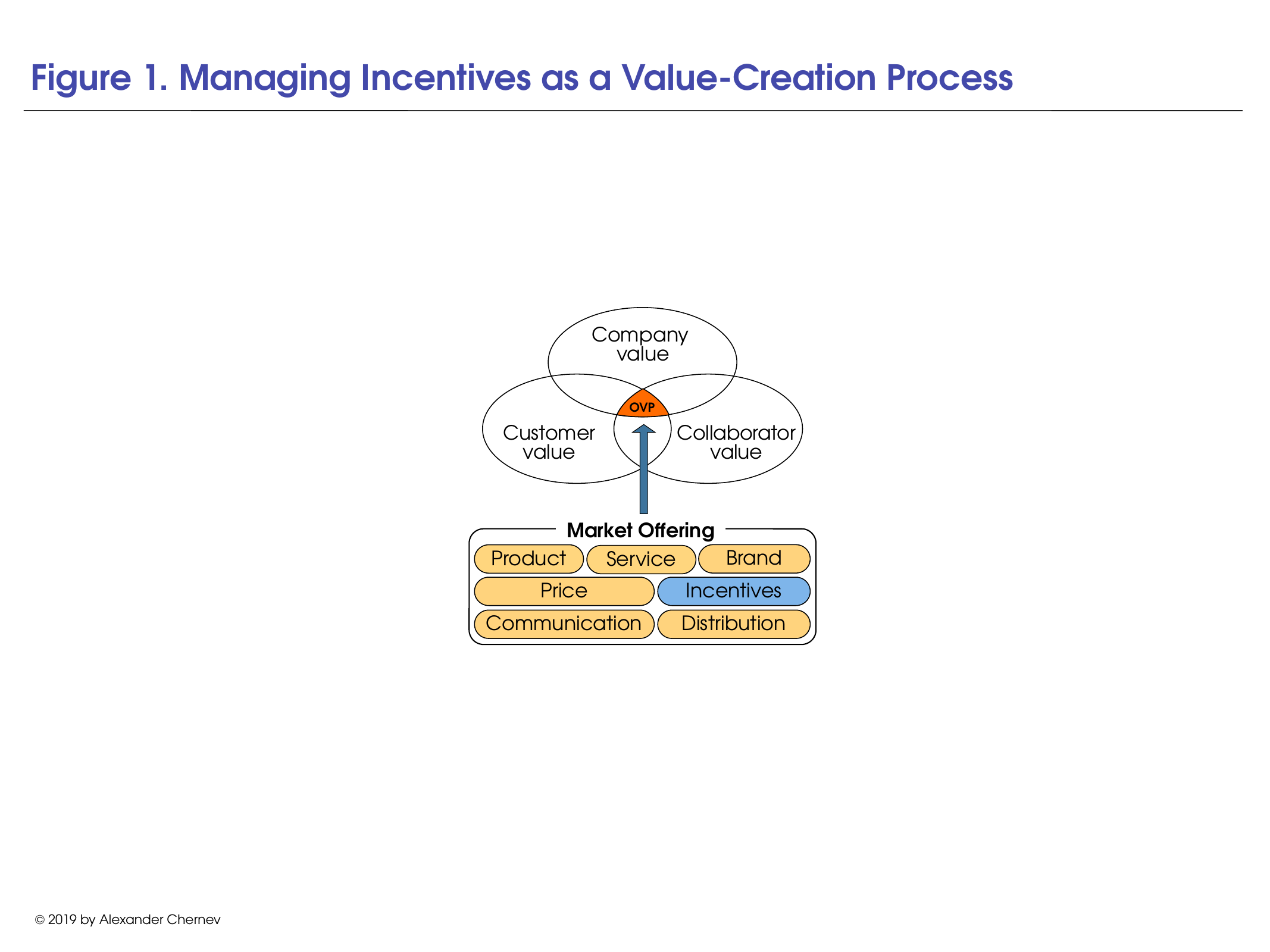

# Figure 1. Managing Incentives as a Value-Creation Process

Company
value

OVP
Customer value
Collaborator value

Market Offering

Brand
Product
Service
Price
Incentives
Communication
Distribution